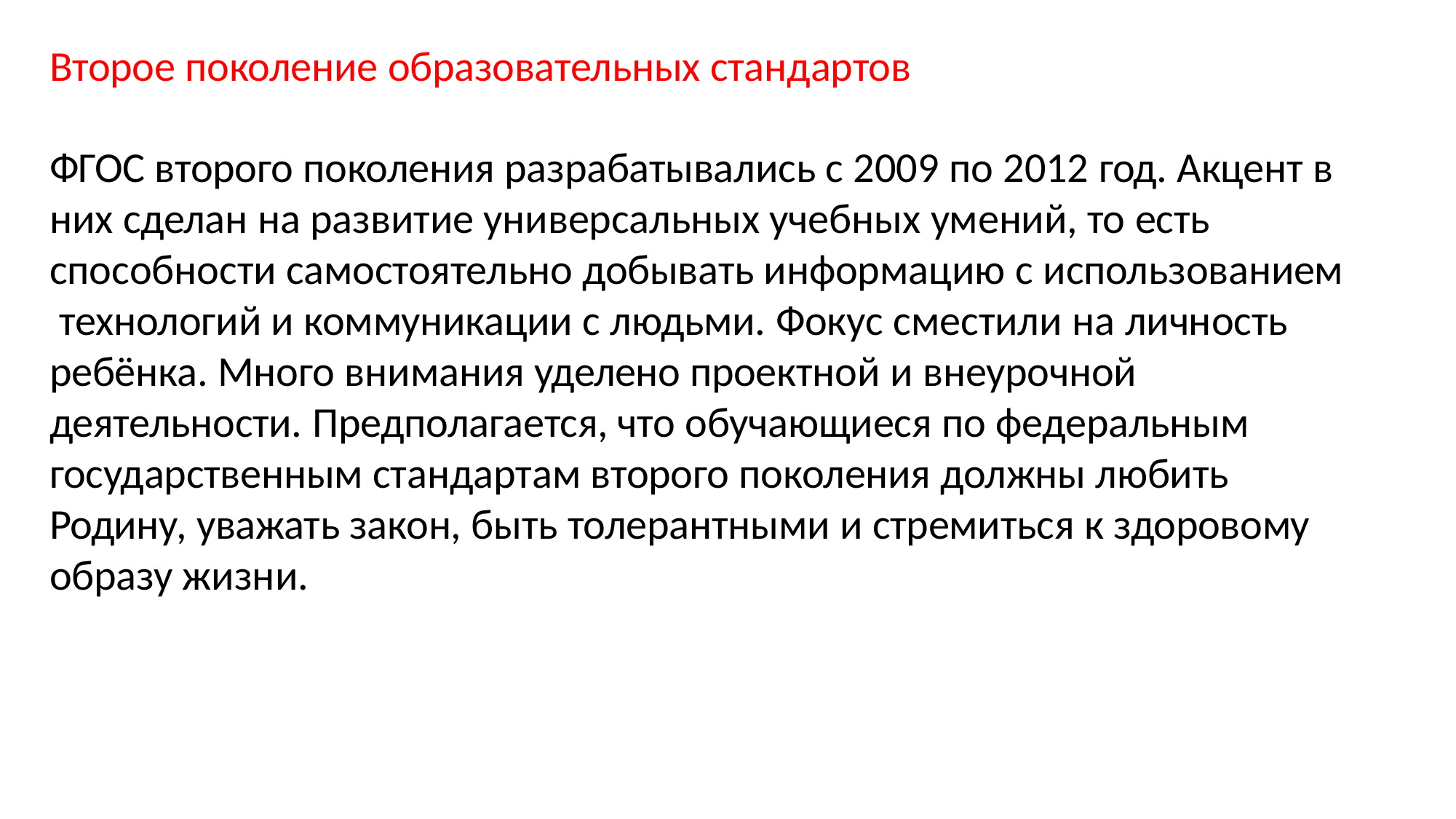

Второе поколение образовательных стандартов

ФГОС второго поколения разрабатывались с 2009 по 2012 год. Акцент в  них сделан на развитие универсальных учебных умений, то есть
способности самостоятельно добывать информацию с использованием  технологий и коммуникации с людьми. Фокус сместили на личность  ребёнка. Много внимания уделено проектной и внеурочной
деятельности. Предполагается, что обучающиеся по федеральным  государственным стандартам второго поколения должны любить  Родину, уважать закон, быть толерантными и стремиться к здоровому  образу жизни.